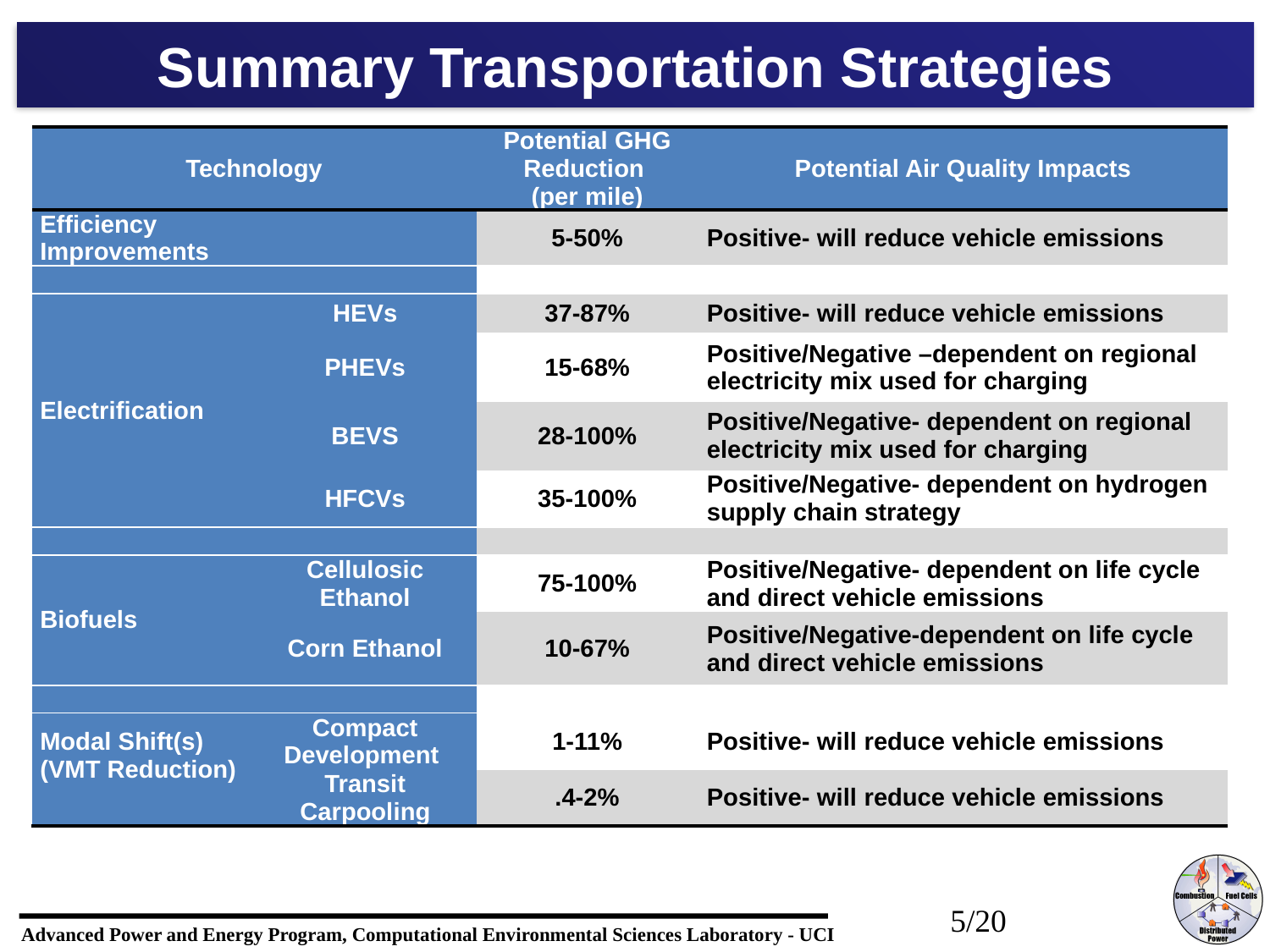

# Summary Transportation Strategies
| Technology |  | Potential GHG Reduction (per mile) | Potential Air Quality Impacts |
| --- | --- | --- | --- |
| Efficiency Improvements |  | 5-50% | Positive- will reduce vehicle emissions |
|  |  |  |  |
| Electrification | HEVs | 37-87% | Positive- will reduce vehicle emissions |
|  | PHEVs | 15-68% | Positive/Negative –dependent on regional electricity mix used for charging |
|  | BEVS | 28-100% | Positive/Negative- dependent on regional electricity mix used for charging |
|  | HFCVs | 35-100% | Positive/Negative- dependent on hydrogen supply chain strategy |
|  |  |  |  |
| Biofuels | Cellulosic Ethanol | 75-100% | Positive/Negative- dependent on life cycle and direct vehicle emissions |
|  | Corn Ethanol | 10-67% | Positive/Negative-dependent on life cycle and direct vehicle emissions |
|  |  |  |  |
| Modal Shift(s) (VMT Reduction) | Compact Development | 1-11% | Positive- will reduce vehicle emissions |
|  | Transit Carpooling | .4-2% | Positive- will reduce vehicle emissions |